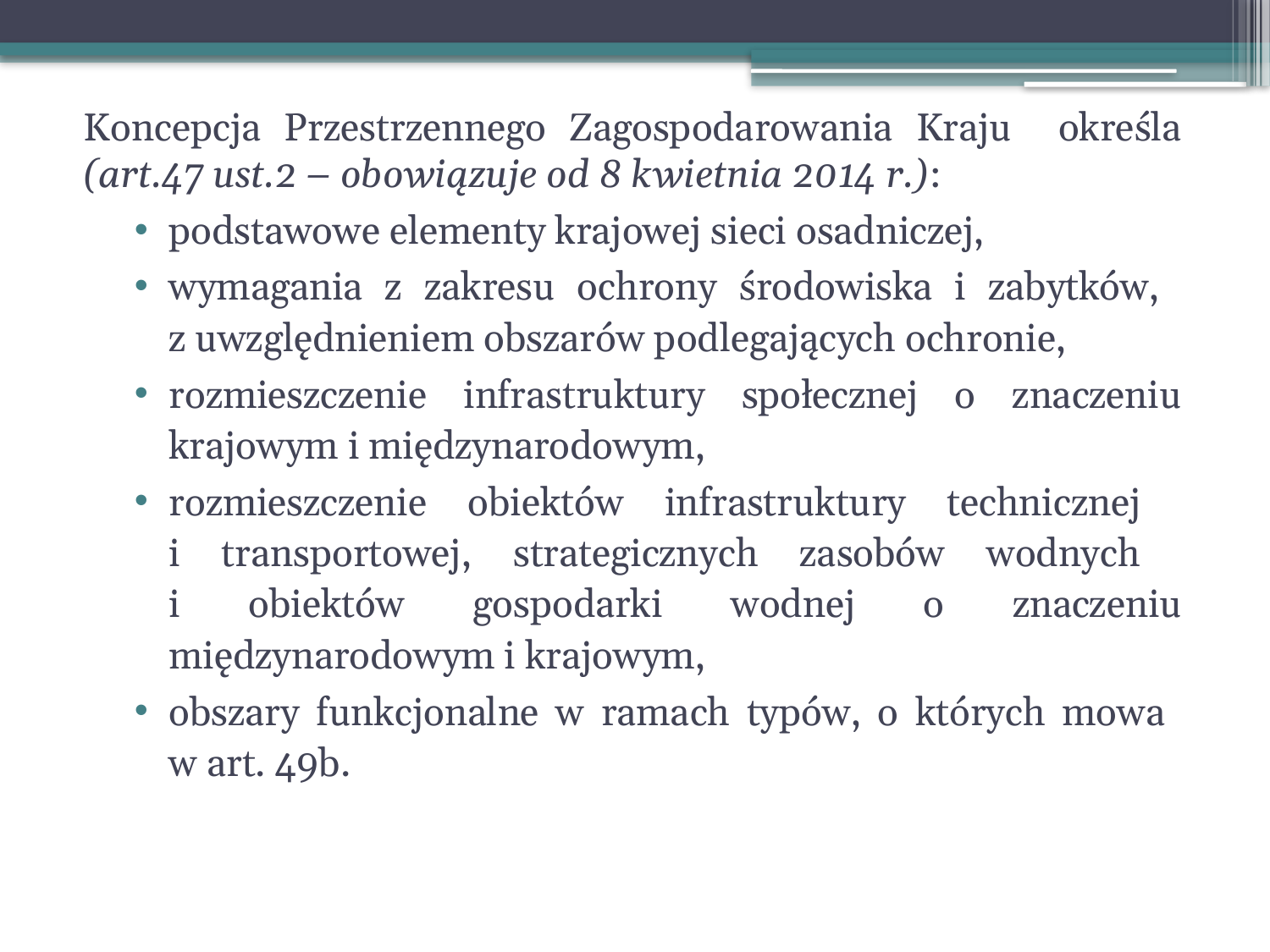

Koncepcja Przestrzennego Zagospodarowania Kraju  określa (art.47 ust.2 – obowiązuje od 8 kwietnia 2014 r.):
podstawowe elementy krajowej sieci osadniczej,
wymagania z zakresu ochrony środowiska i zabytków,
z uwzględnieniem obszarów podlegających ochronie,
rozmieszczenie infrastruktury społecznej o znaczeniu krajowym i międzynarodowym,
rozmieszczenie obiektów infrastruktury technicznej
i transportowej, strategicznych zasobów wodnych
i obiektów gospodarki wodnej o znaczeniu międzynarodowym i krajowym,
obszary funkcjonalne w ramach typów, o których mowa
w art. 49b.